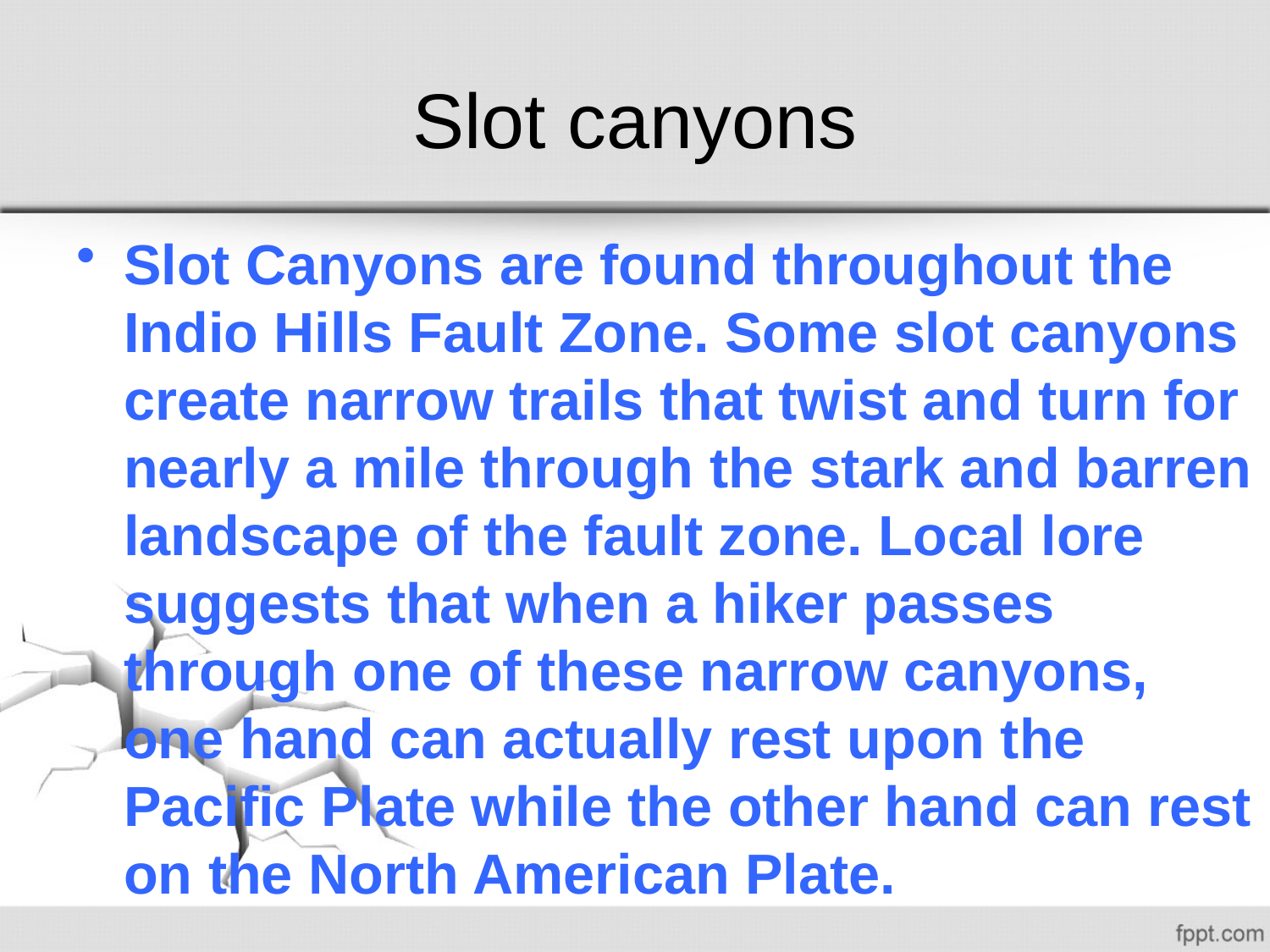

# Slot canyons
Slot Canyons are found throughout the Indio Hills Fault Zone. Some slot canyons create narrow trails that twist and turn for nearly a mile through the stark and barren landscape of the fault zone. Local lore suggests that when a hiker passes through one of these narrow canyons, one hand can actually rest upon the Pacific Plate while the other hand can rest on the North American Plate.